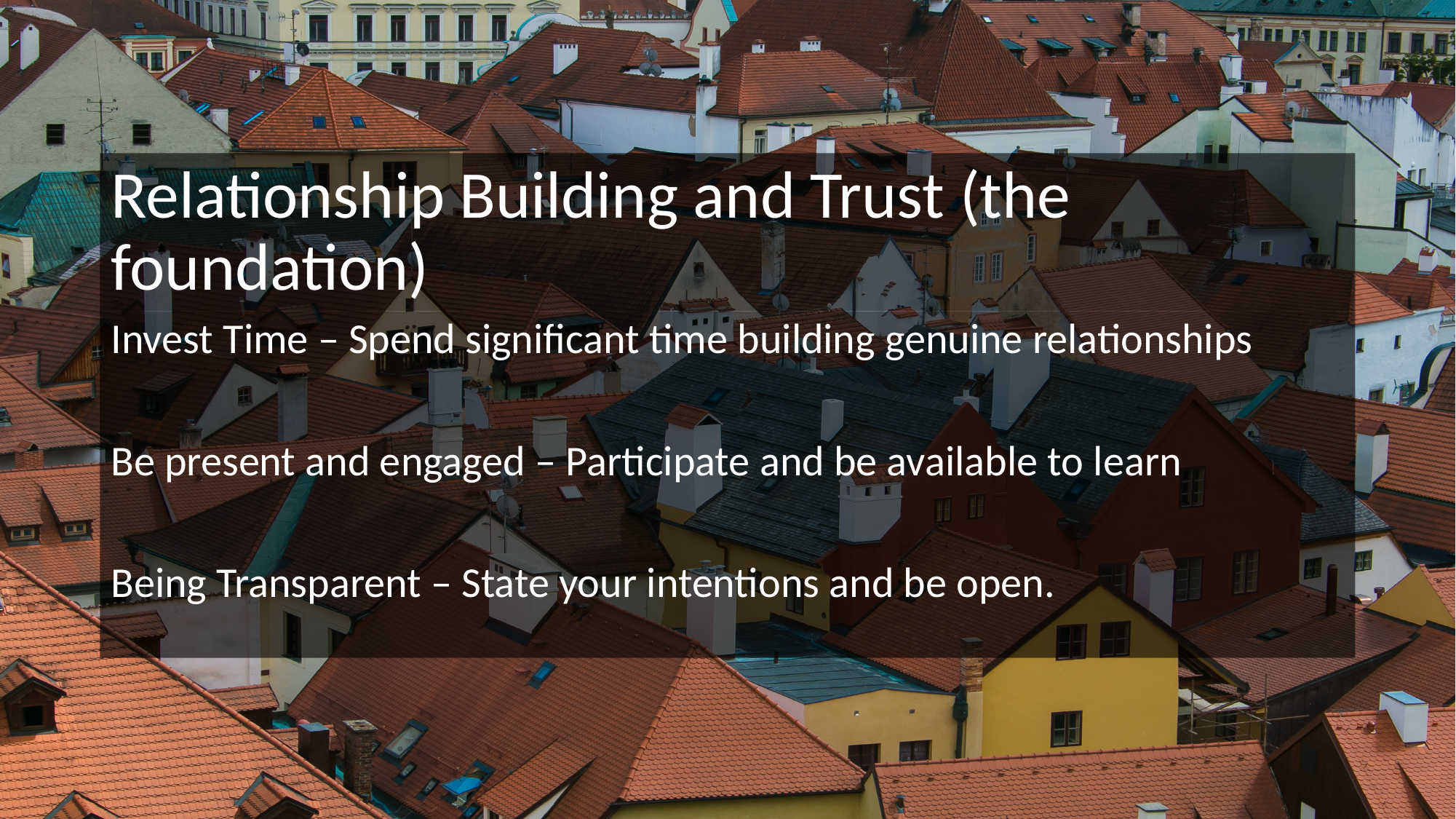

# Relationship Building and Trust (the foundation)
Invest Time – Spend significant time building genuine relationships

Be present and engaged – Participate and be available to learn

Being Transparent – State your intentions and be open.